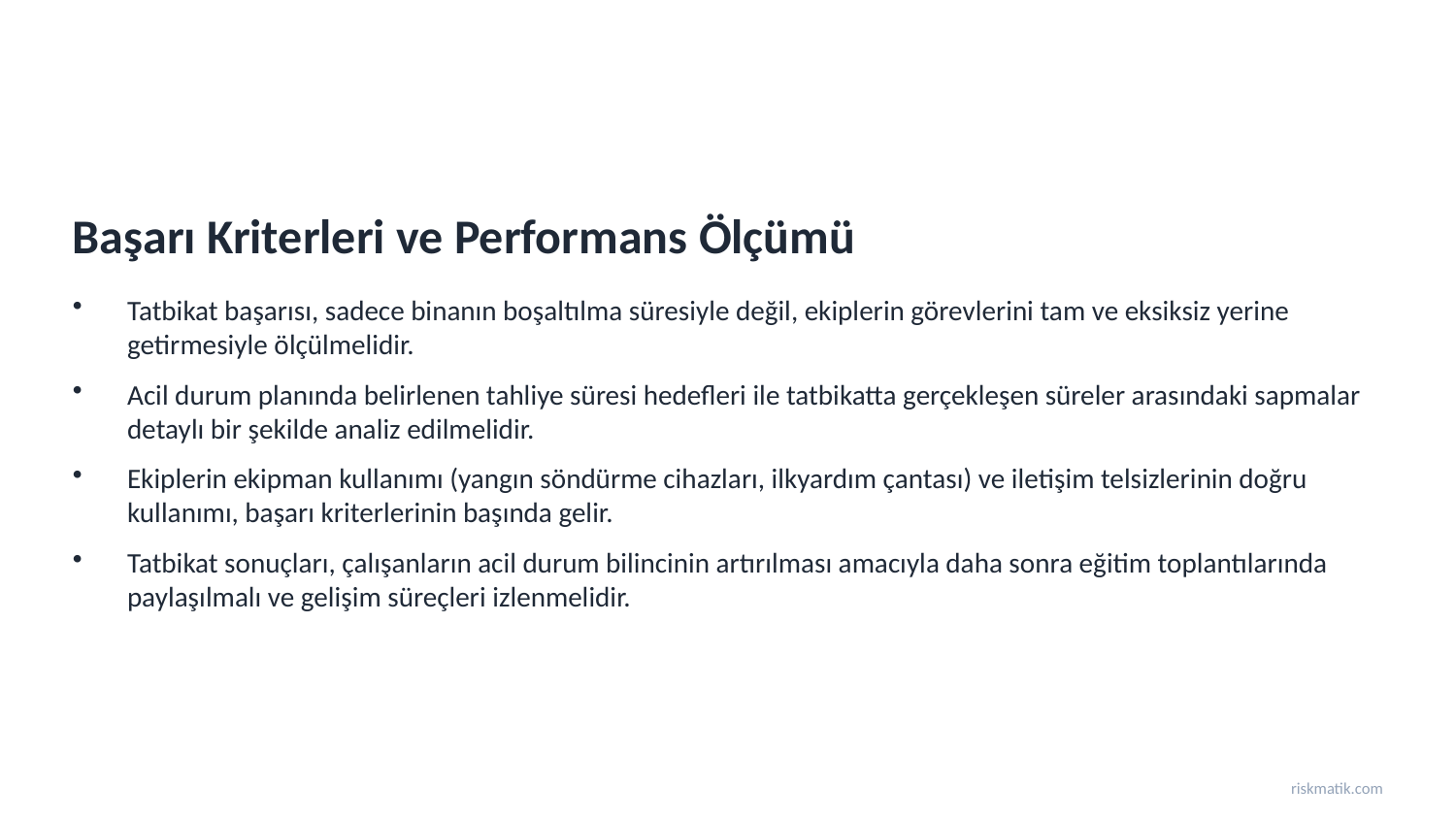

Başarı Kriterleri ve Performans Ölçümü
Tatbikat başarısı, sadece binanın boşaltılma süresiyle değil, ekiplerin görevlerini tam ve eksiksiz yerine getirmesiyle ölçülmelidir.
Acil durum planında belirlenen tahliye süresi hedefleri ile tatbikatta gerçekleşen süreler arasındaki sapmalar detaylı bir şekilde analiz edilmelidir.
Ekiplerin ekipman kullanımı (yangın söndürme cihazları, ilkyardım çantası) ve iletişim telsizlerinin doğru kullanımı, başarı kriterlerinin başında gelir.
Tatbikat sonuçları, çalışanların acil durum bilincinin artırılması amacıyla daha sonra eğitim toplantılarında paylaşılmalı ve gelişim süreçleri izlenmelidir.
riskmatik.com